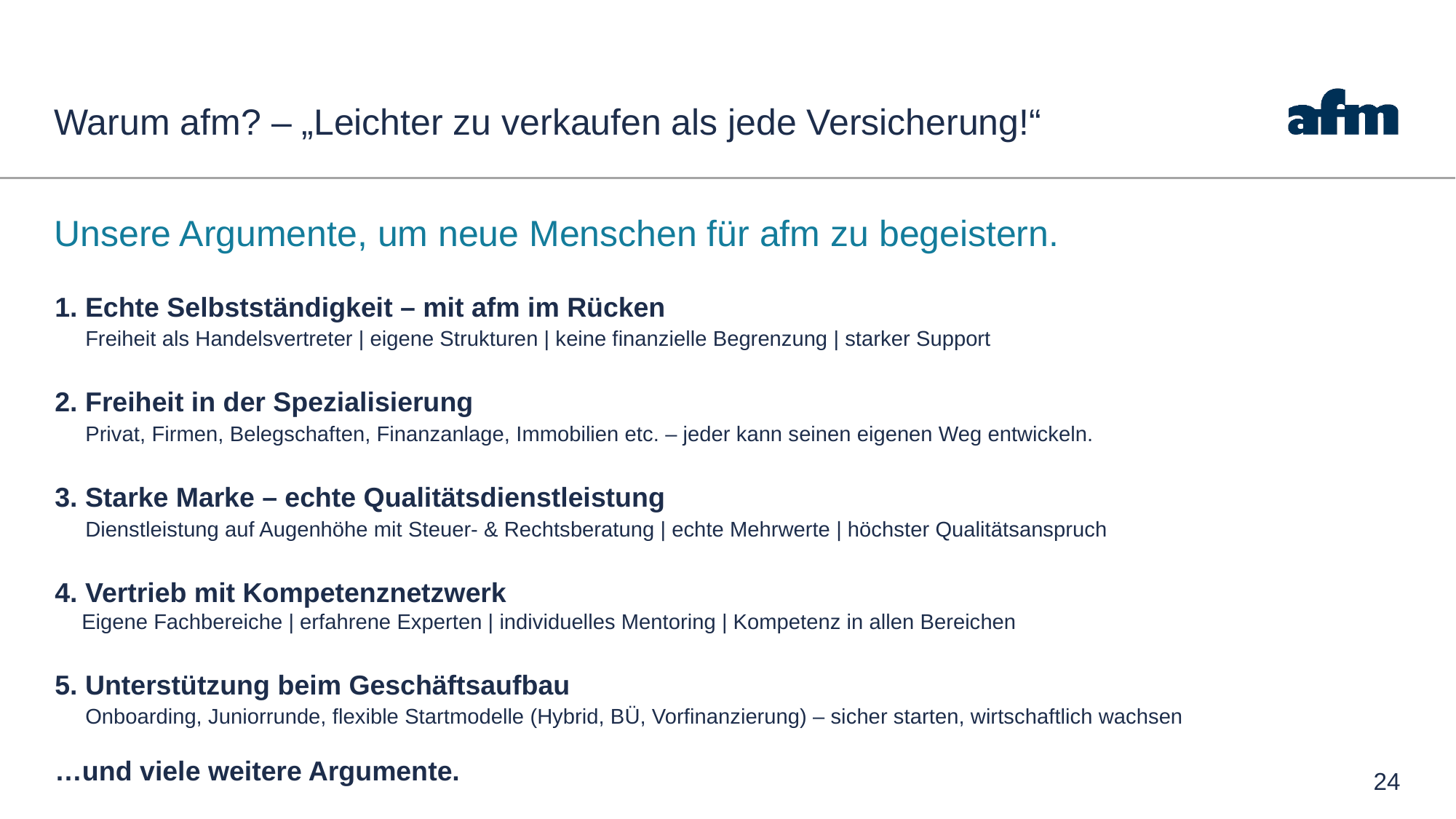

# Warum afm? – „Leichter zu verkaufen als jede Versicherung!“
Unsere Argumente, um neue Menschen für afm zu begeistern.
1. Echte Selbstständigkeit – mit afm im Rücken
    Freiheit als Handelsvertreter | eigene Strukturen | keine finanzielle Begrenzung | starker Support
2. Freiheit in der Spezialisierung
    Privat, Firmen, Belegschaften, Finanzanlage, Immobilien etc. – jeder kann seinen eigenen Weg entwickeln.
3. Starke Marke – echte Qualitätsdienstleistung
    Dienstleistung auf Augenhöhe mit Steuer- & Rechtsberatung | echte Mehrwerte | höchster Qualitätsanspruch
4. Vertrieb mit Kompetenznetzwerk
    Eigene Fachbereiche | erfahrene Experten | individuelles Mentoring | Kompetenz in allen Bereichen
5. Unterstützung beim Geschäftsaufbau
    Onboarding, Juniorrunde, flexible Startmodelle (Hybrid, BÜ, Vorfinanzierung) – sicher starten, wirtschaftlich wachsen
…und viele weitere Argumente.
24